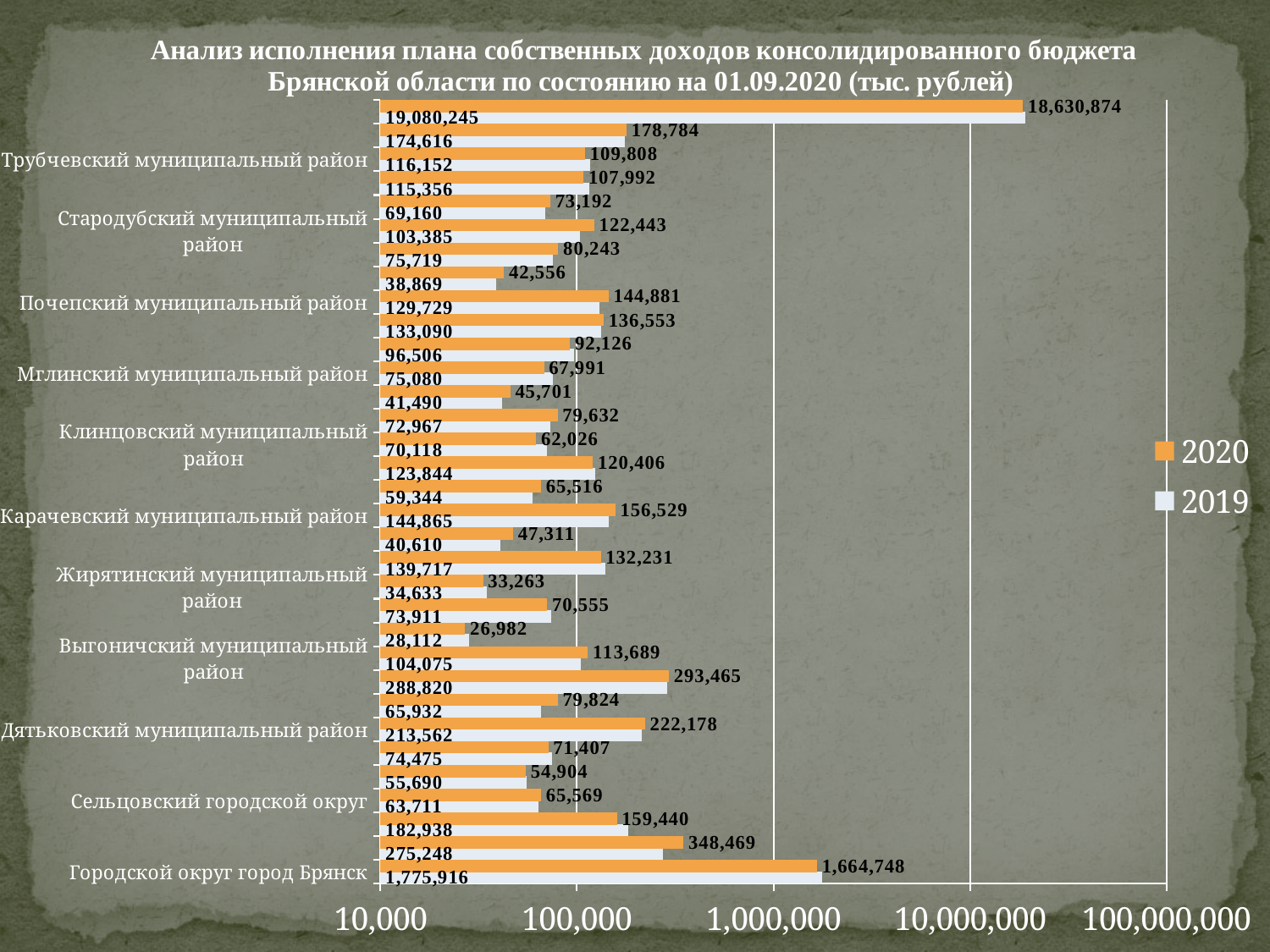

### Chart:  Анализ исполнения плана собственных доходов консолидированного бюджета Брянской области по состоянию на 01.09.2020 (тыс. рублей)

| Category | 2019 | 2020 |
|---|---|---|
| Городской округ город Брянск | 1775916.42786 | 1664747.7293800001 |
| Городской округ город Клинцы | 275247.93733 | 348469.17719 |
| Новозыбковский городской округ | 182937.68284 | 159440.14213999998 |
| Сельцовский городской округ | 63710.71922 | 65568.72611 |
| Городской округ город Фокино | 55690.18531 | 54904.14257 |
| Городской округ город Стародуб | 74474.99995999999 | 71406.65412 |
| Дятьковский муниципальный район | 213562.41748 | 222178.44924000002 |
| Брасовский муниципальный район | 65932.32556 | 79824.28727 |
| Брянский муниципальный район | 288819.82423 | 293464.79465 |
| Выгоничский муниципальный район | 104074.5986 | 113689.30794 |
| Гордеевский муниципальный район | 28111.99915 | 26981.715780000002 |
| Дубровский муниципальный район | 73911.14004000001 | 70554.84634999999 |
| Жирятинский муниципальный район | 34632.64849 | 33263.24502 |
| Жуковский муниципальный район | 139716.82690000001 | 132230.51384 |
| Злынковский муниципальный район | 40609.94109 | 47310.89935 |
| Карачевский муниципальный район | 144864.98222 | 156529.02047999998 |
| Клетнянский муниципальный район | 59343.79975 | 65516.46413 |
| Климовский муниципальный район | 123843.97318 | 120405.95872 |
| Клинцовский муниципальный район | 70117.75067000001 | 62026.072060000006 |
| Комаричский муниципальный район | 72966.94512 | 79632.18363 |
| Красногорский муниципальный район | 41490.07144 | 45700.59605 |
| Мглинский муниципальный район | 75080.28623 | 67991.12711 |
| Навлинский муниципальный район | 96506.24662 | 92125.65123999999 |
| Погарский муниципальный район | 133089.92513 | 136553.37177 |
| Почепский муниципальный район | 129729.13773999999 | 144881.34550999998 |
| Рогнединский муниципальный район | 38869.119479999994 | 42555.93724 |
| Севский муниципальный район | 75719.11185 | 80243.09995999999 |
| Стародубский муниципальный район | 103385.16092 | 122442.86154000001 |
| Суземский муниципальный район | 69159.74631999999 | 73192.16432 |
| Суражский муниципальный район | 115356.48533 | 107991.58415000001 |
| Трубчевский муниципальный район | 116151.86992 | 109808.21445 |
| Унечский муниципальный район | 174616.0003 | 178784.25853999998 |
| Областной бюджет | 19080244.60878 | 18630874.351209998 |